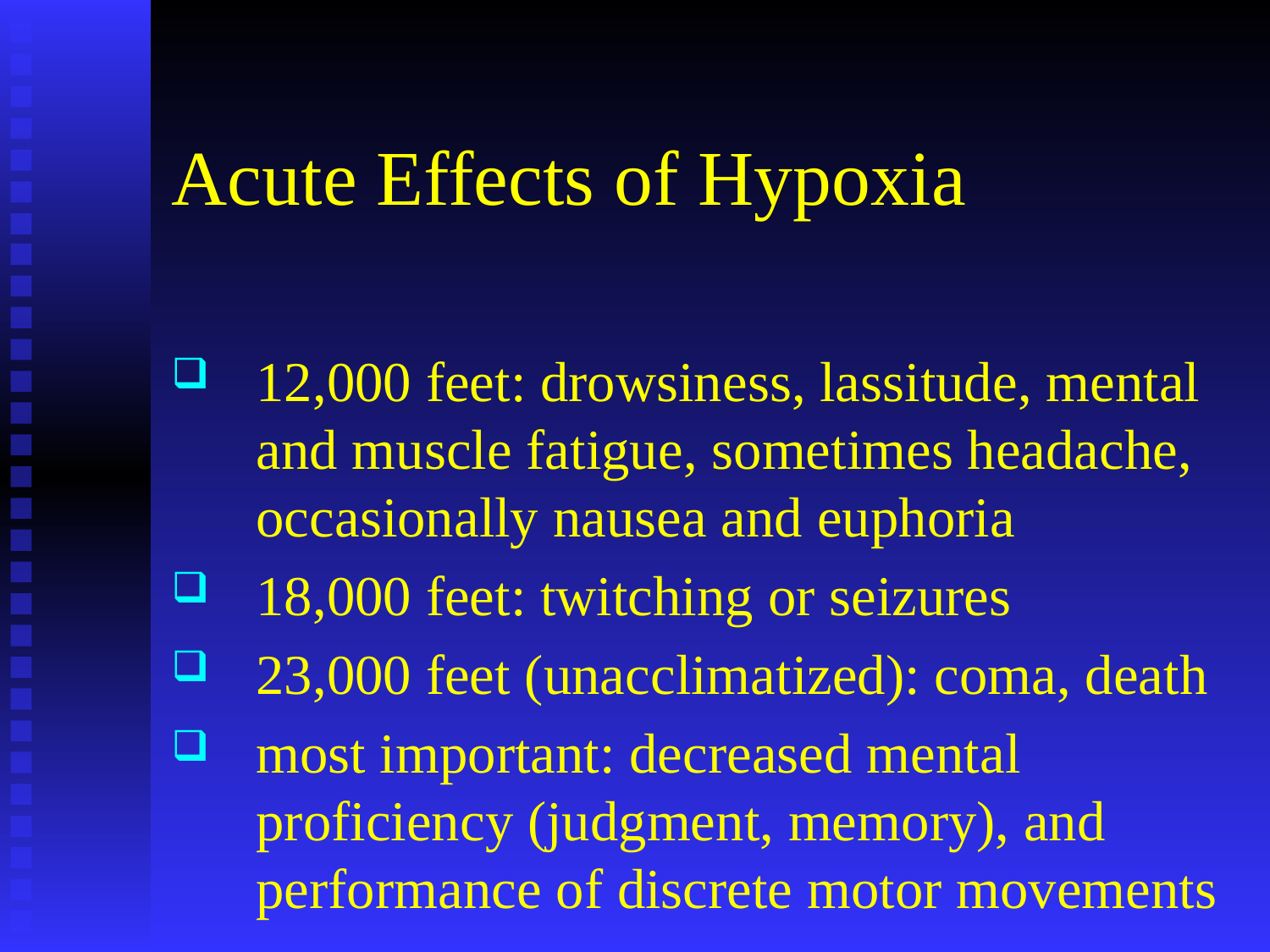

# Acute Effects of Hypoxia
12,000 feet: drowsiness, lassitude, mental and muscle fatigue, sometimes headache, occasionally nausea and euphoria
18,000 feet: twitching or seizures
23,000 feet (unacclimatized): coma, death
most important: decreased mental proficiency (judgment, memory), and performance of discrete motor movements